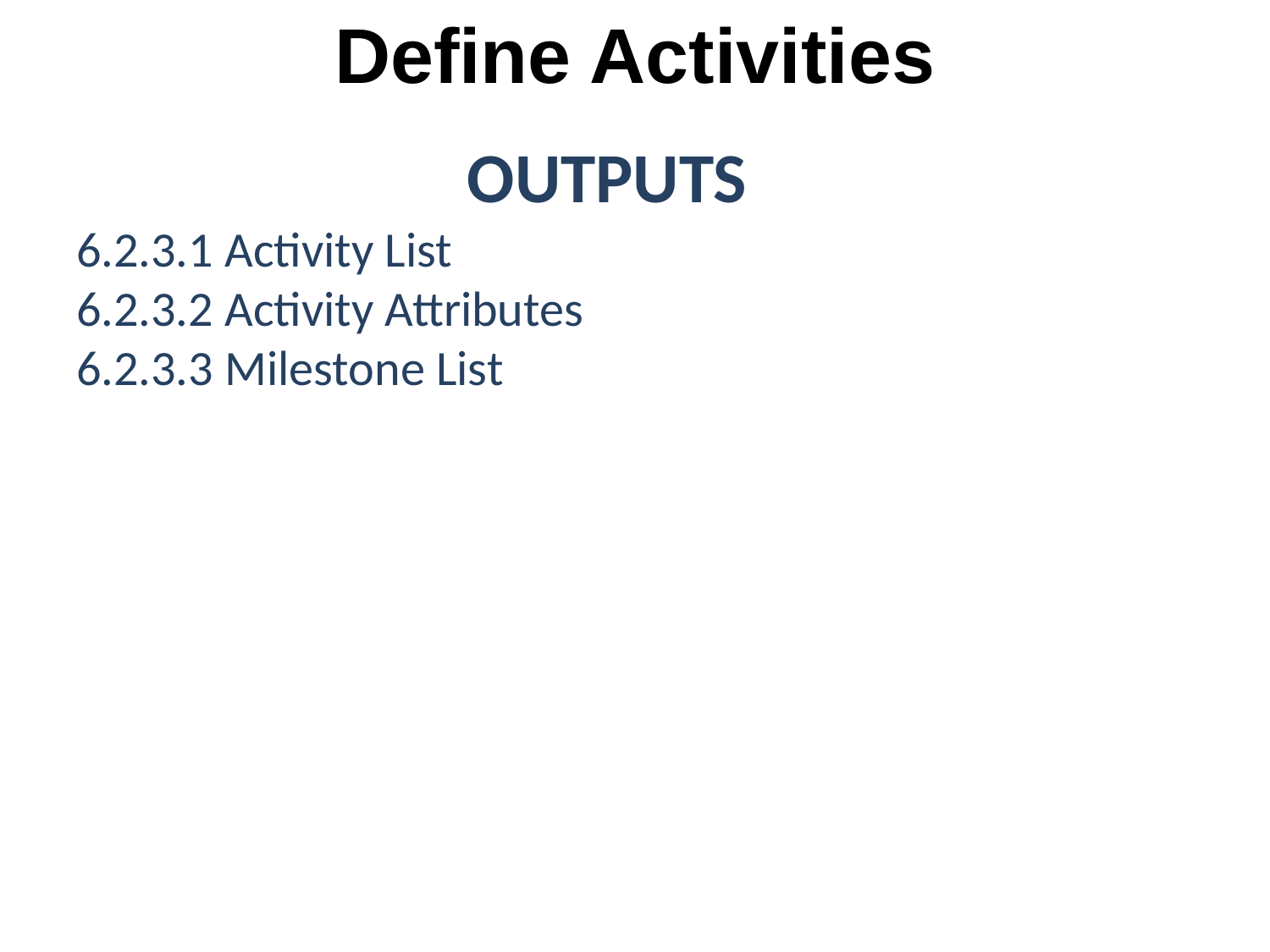

Define Activities
Outputs
6.2.3.1 Activity List
6.2.3.2 Activity Attributes
6.2.3.3 Milestone List